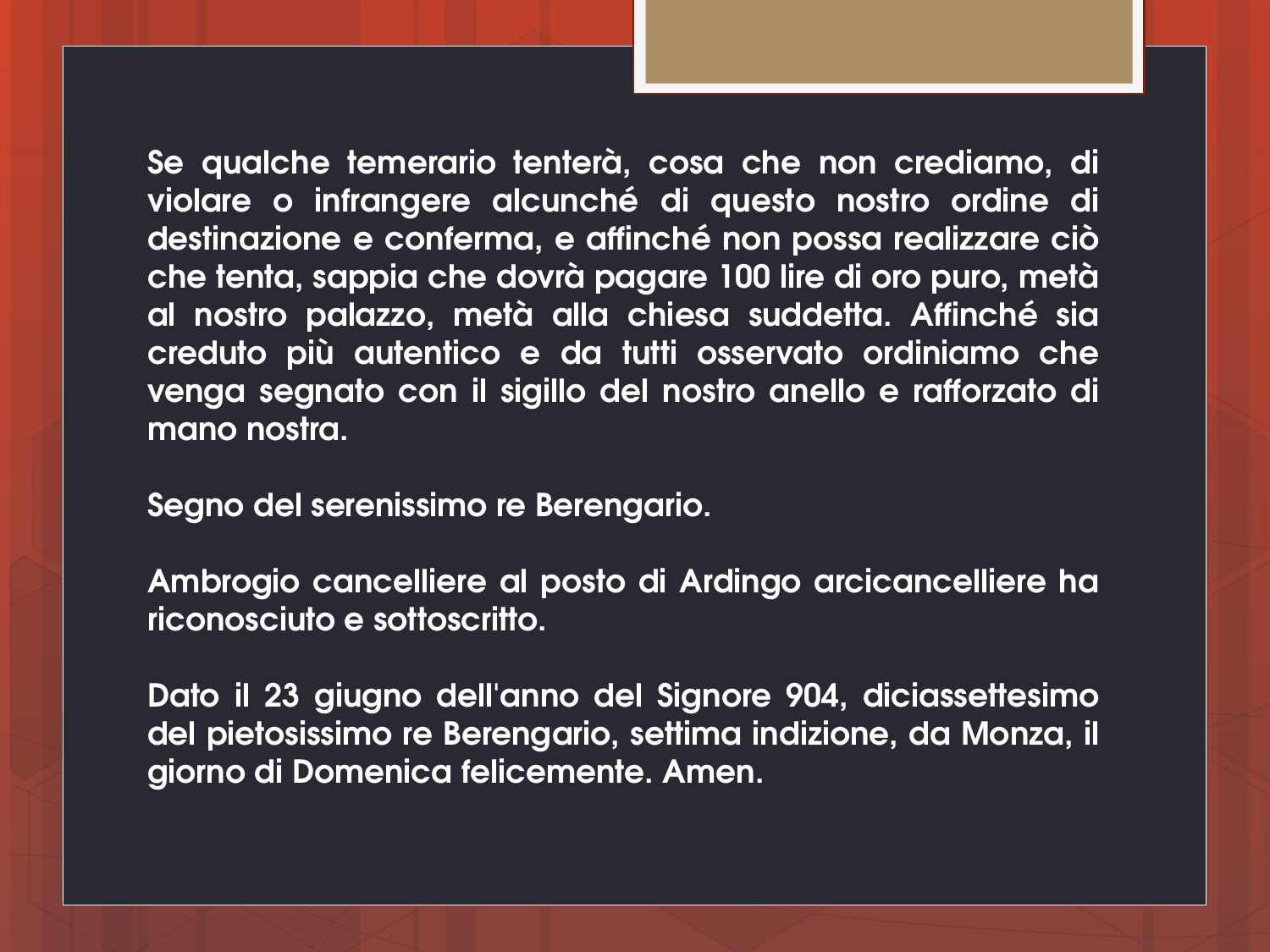

Se qualche temerario tenterà, cosa che non crediamo, di violare o infrangere alcunché di questo nostro ordine di destinazione e conferma, e affinché non possa realizzare ciò che tenta, sappia che dovrà pagare 100 lire di oro puro, metà al nostro palazzo, metà alla chiesa suddetta. Affinché sia creduto più autentico e da tutti osservato ordiniamo che venga segnato con il sigillo del nostro anello e rafforzato di mano nostra.

Segno del serenissimo re Berengario.

Ambrogio cancelliere al posto di Ardingo arcicancelliere ha riconosciuto e sottoscritto.

Dato il 23 giugno dell'anno del Signore 904, diciassettesimo del pietosissimo re Berengario, settima indizione, da Monza, il giorno di Domenica felicemente. Amen.